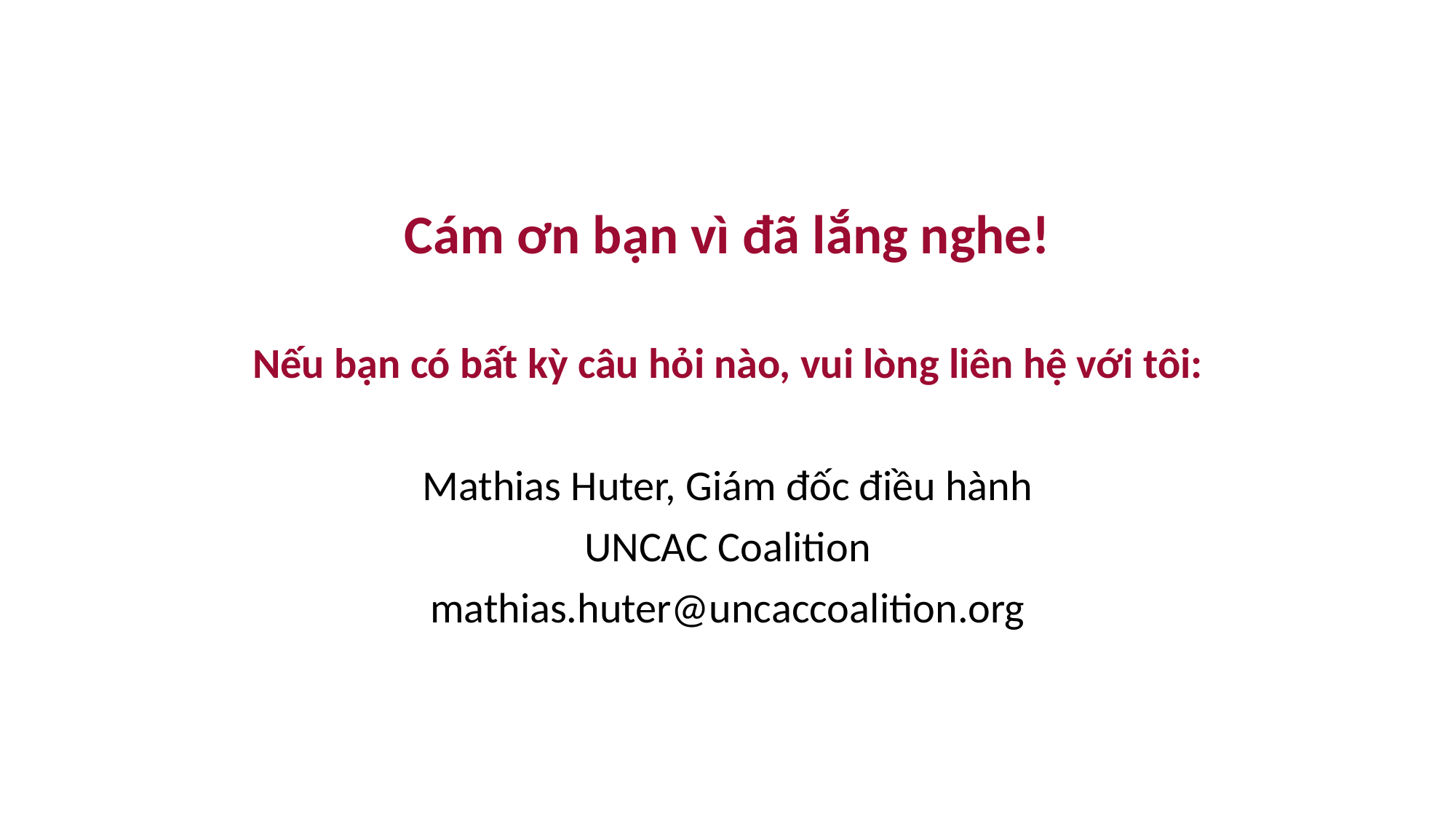

Cám ơn bạn vì đã lắng nghe!

Nếu bạn có bất kỳ câu hỏi nào, vui lòng liên hệ với tôi:

Mathias Huter, Giám đốc điều hành
UNCAC Coalition
mathias.huter@uncaccoalition.org